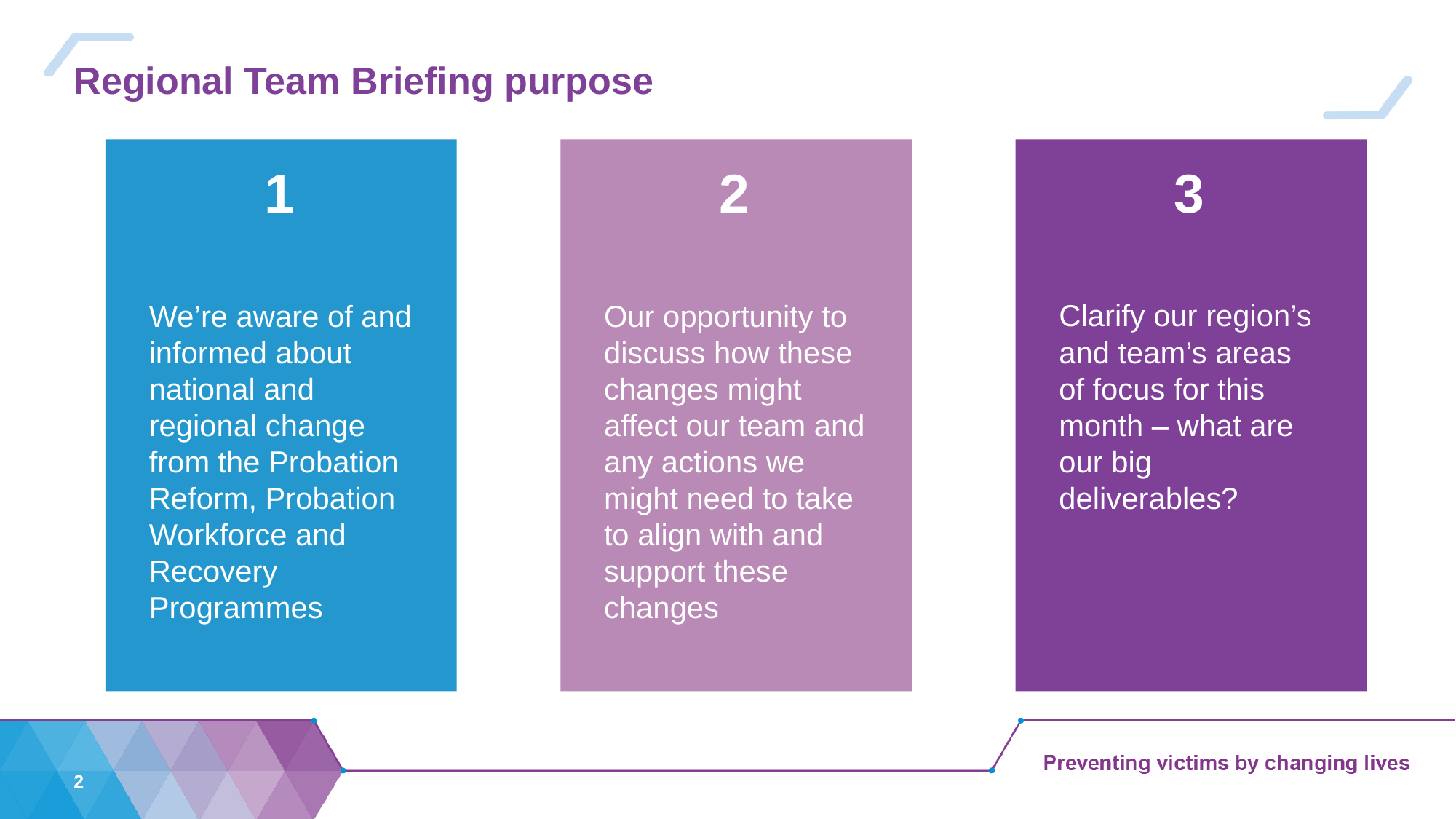

# Regional Team Briefing purpose

 3

Clarify our region’s and team’s areas of focus for this month – what are our big deliverables?
 2

Our opportunity to discuss how these changes might affect our team and any actions we might need to take to align with and support these changes
 1

We’re aware of and informed about national and regional change from the Probation Reform, Probation Workforce and Recovery Programmes
2